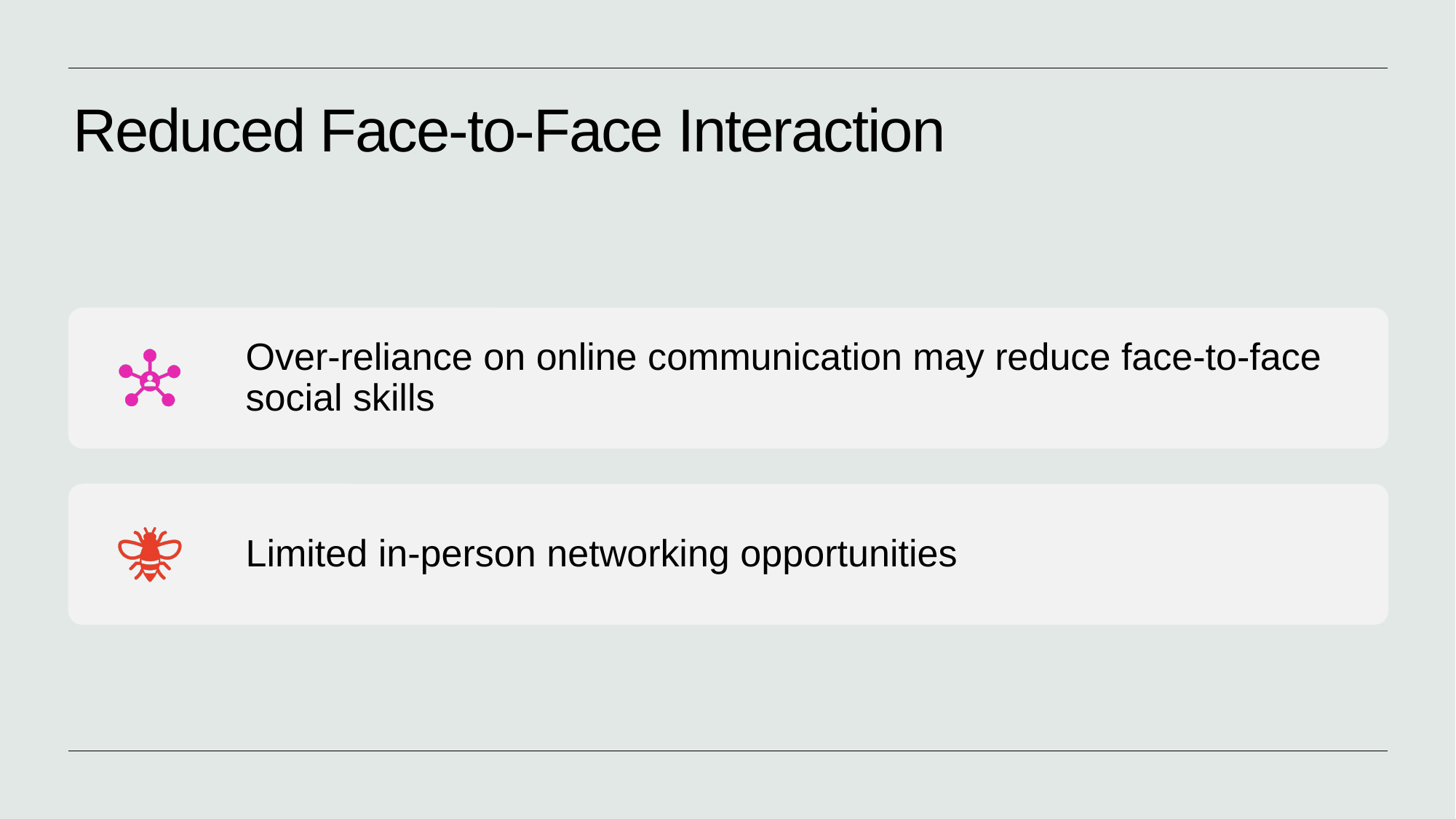

# Reduced Face-to-Face Interaction
Over-reliance on online communication may reduce face-to-face social skills
Limited in-person networking opportunities